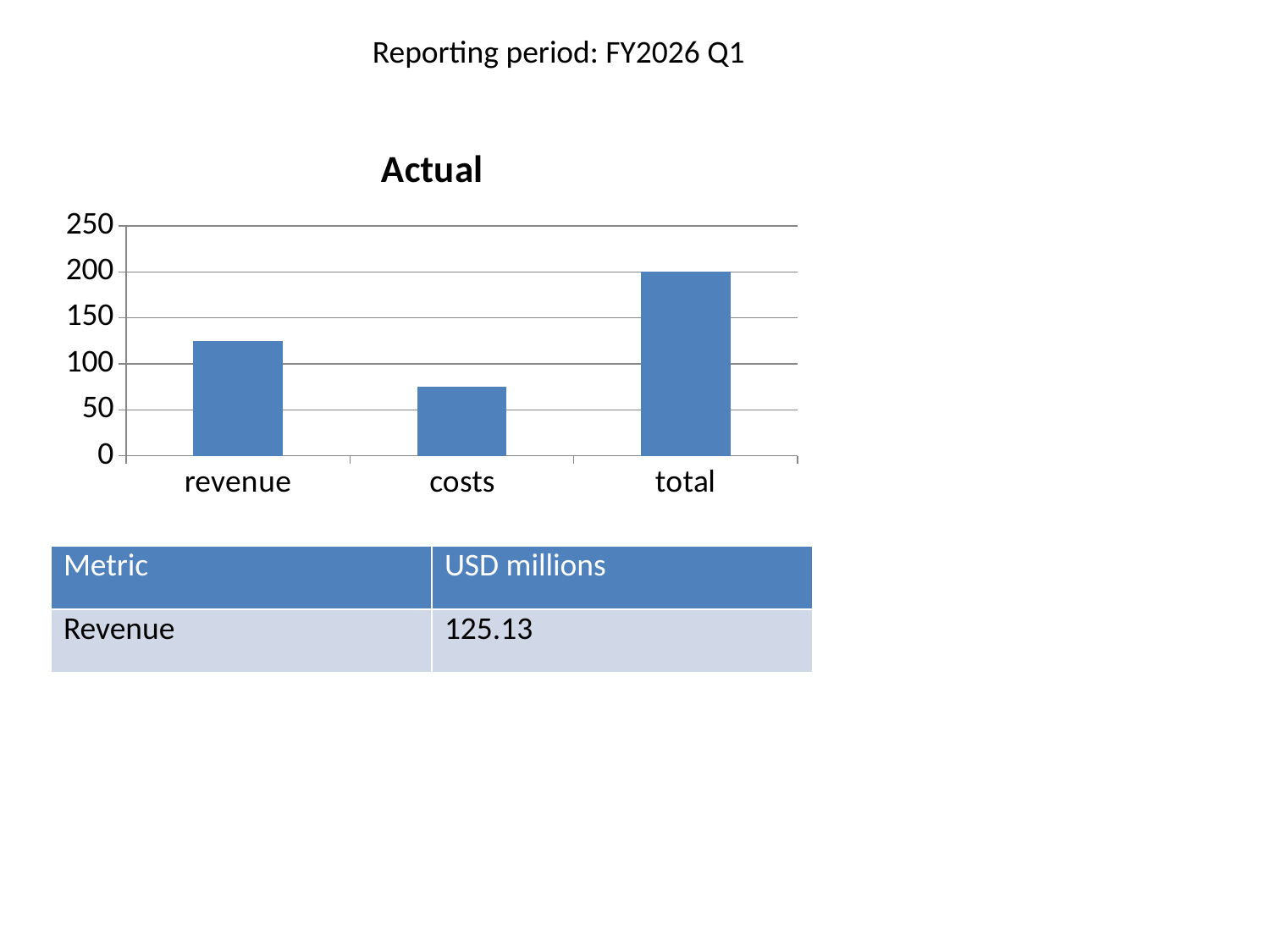

Reporting period: FY2026 Q1

### Chart

| Category | Actual |
|---|---|
| revenue | 125.13 |
| costs | 75.12 |
| total | 200.25 |
| Metric | USD millions |
| --- | --- |
| Revenue | 125.13 |